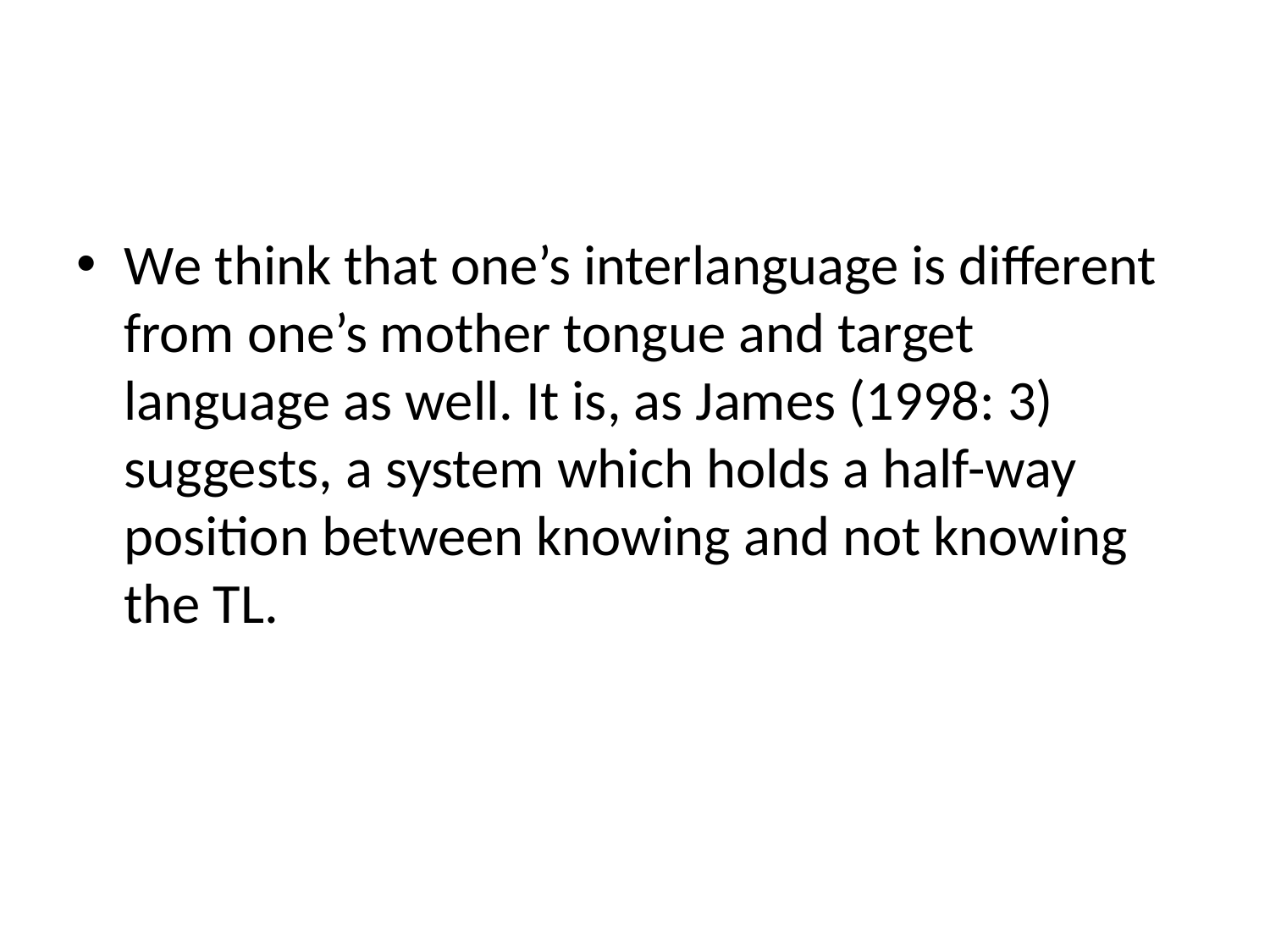

#
We think that one’s interlanguage is different from one’s mother tongue and target language as well. It is, as James (1998: 3) suggests, a system which holds a half-way position between knowing and not knowing the TL.